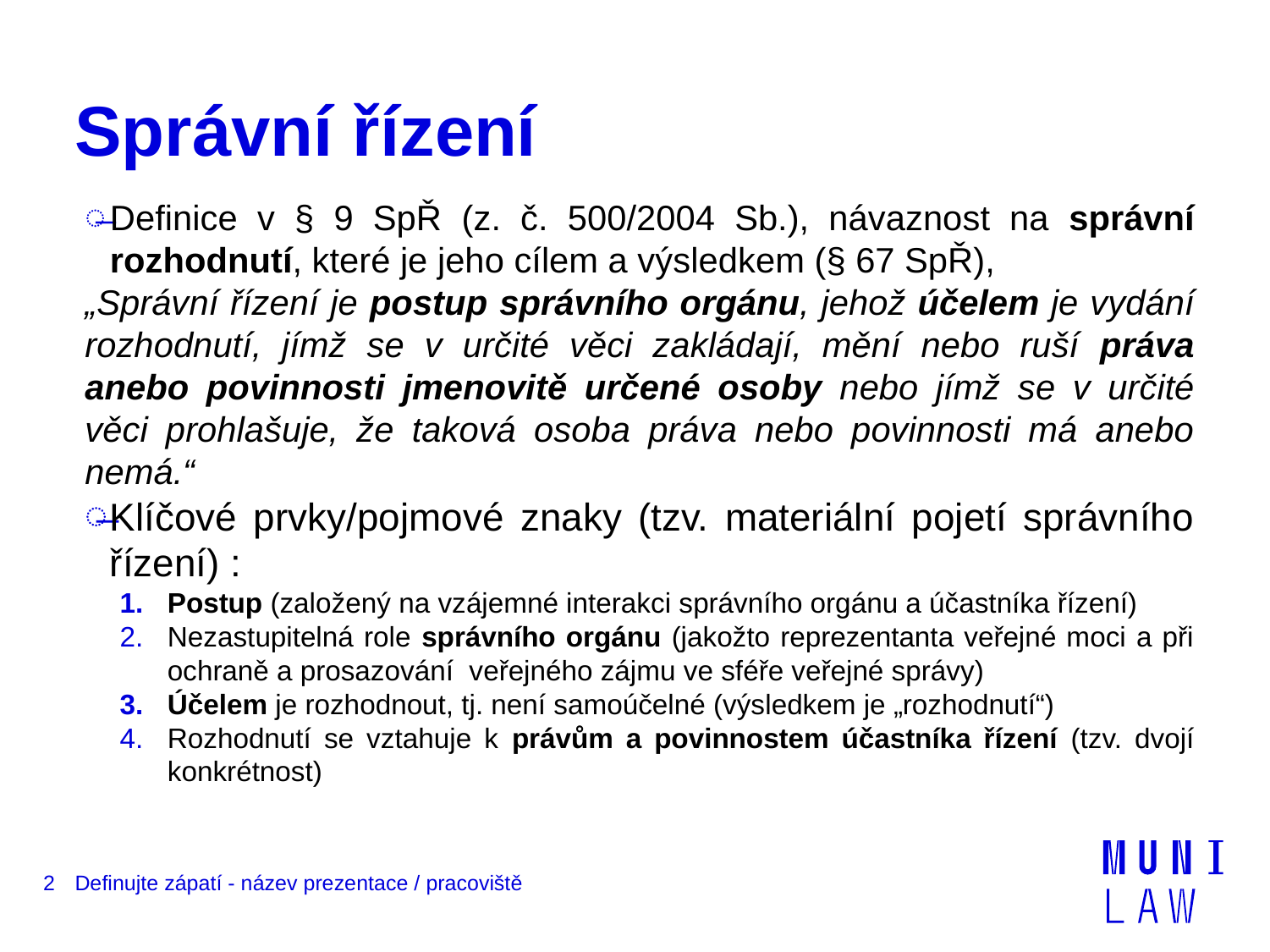

# Správní řízení
Definice v § 9 SpŘ (z. č. 500/2004 Sb.), návaznost na správní rozhodnutí, které je jeho cílem a výsledkem (§ 67 SpŘ),
„Správní řízení je postup správního orgánu, jehož účelem je vydání rozhodnutí, jímž se v určité věci zakládají, mění nebo ruší práva anebo povinnosti jmenovitě určené osoby nebo jímž se v určité věci prohlašuje, že taková osoba práva nebo povinnosti má anebo nemá.“
Klíčové prvky/pojmové znaky (tzv. materiální pojetí správního řízení) :
Postup (založený na vzájemné interakci správního orgánu a účastníka řízení)
Nezastupitelná role správního orgánu (jakožto reprezentanta veřejné moci a při ochraně a prosazování  veřejného zájmu ve sféře veřejné správy)
Účelem je rozhodnout, tj. není samoúčelné (výsledkem je „rozhodnutí“)
Rozhodnutí se vztahuje k právům a povinnostem účastníka řízení (tzv. dvojí konkrétnost)

2
Definujte zápatí - název prezentace / pracoviště